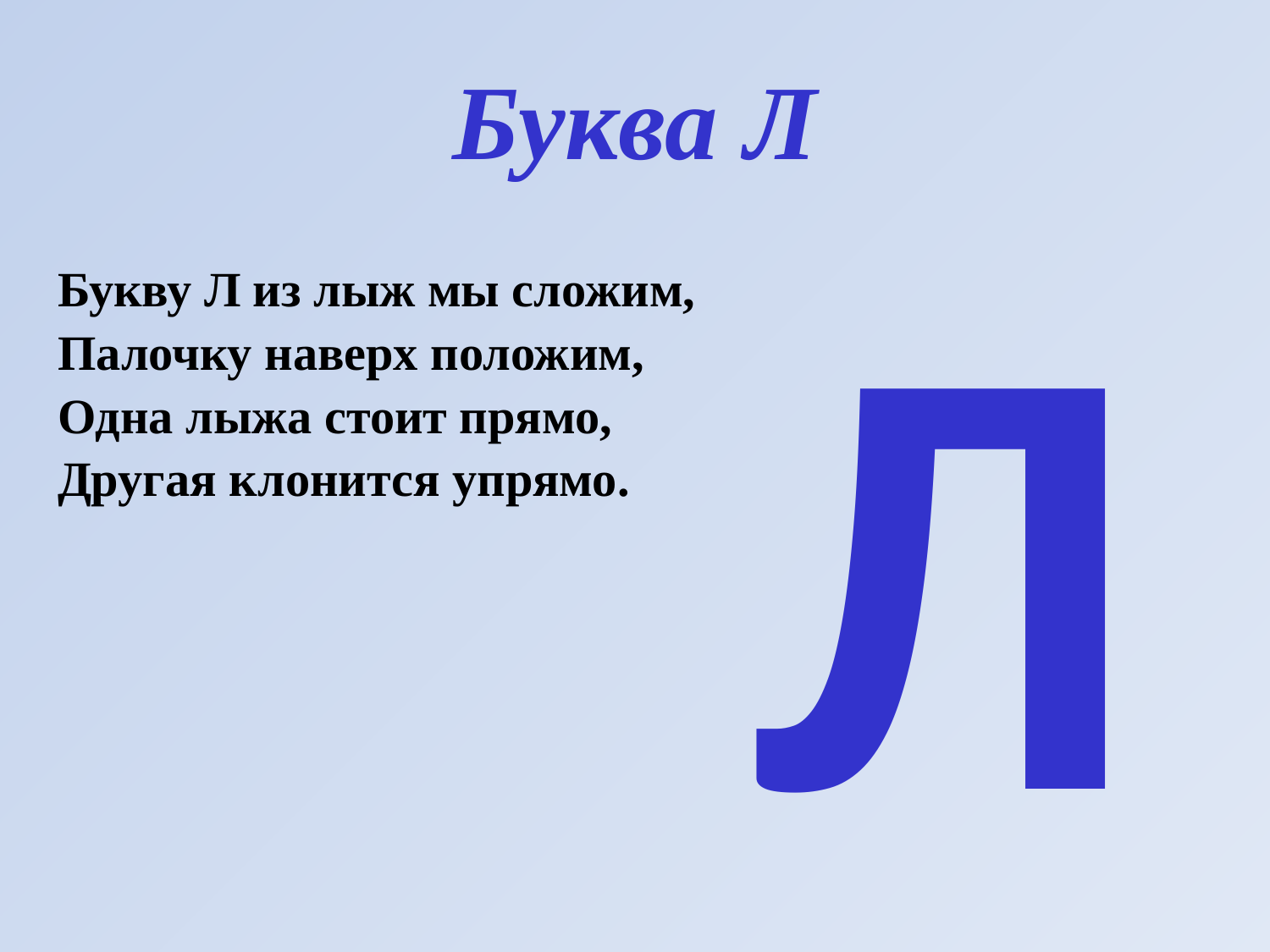

# Буква Л
Л
Букву Л из лыж мы сложим,
Палочку наверх положим,
Одна лыжа стоит прямо,
Другая клонится упрямо.